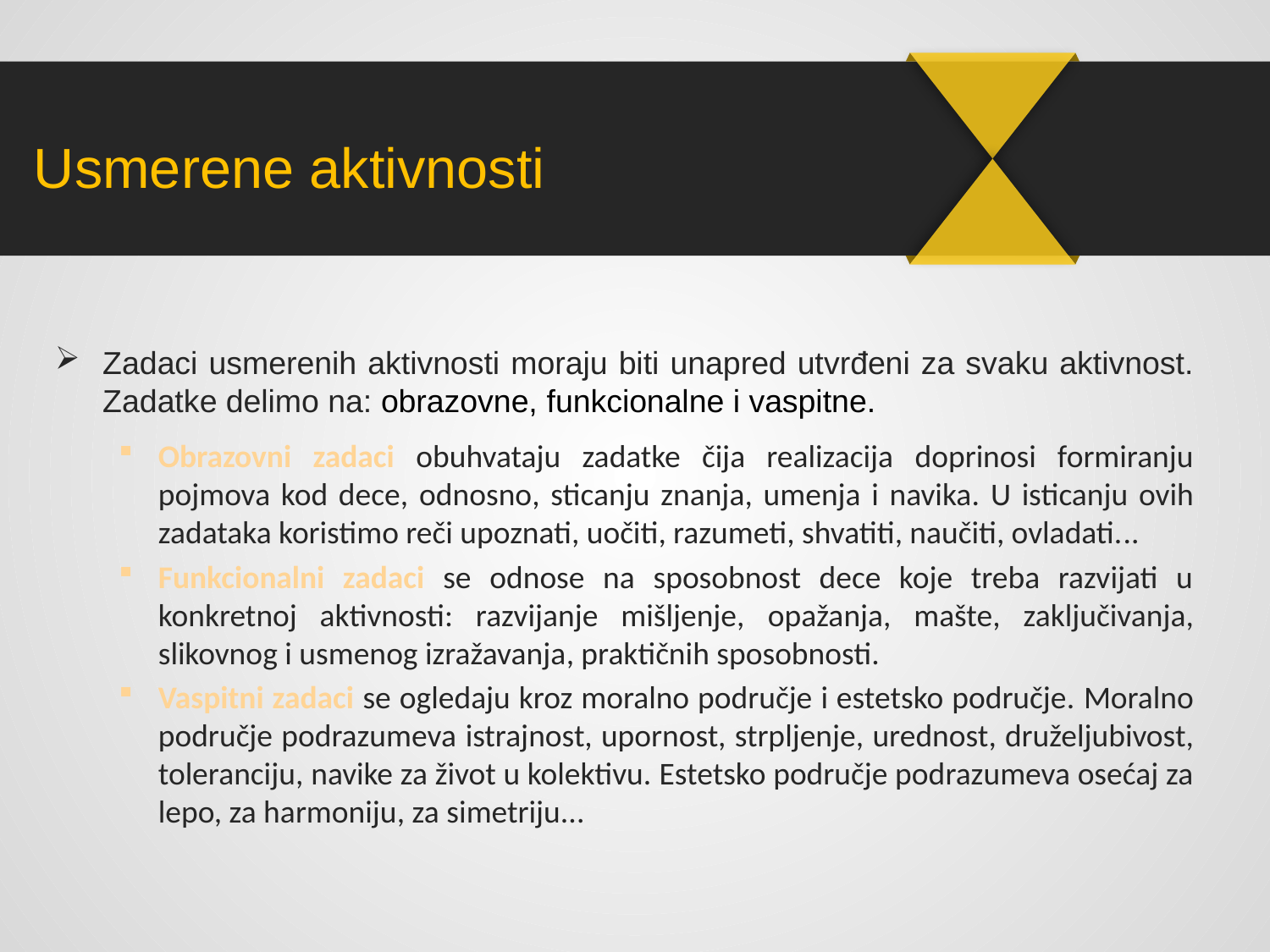

# Usmerene aktivnosti
Zadaci usmerenih aktivnosti moraju biti unapred utvrđeni za svaku aktivnost. Zadatke delimo na: obrazovne, funkcionalne i vaspitne.
Obrazovni zadaci obuhvataju zadatke čija realizacija doprinosi formiranju pojmova kod dece, odnosno, sticanju znanja, umenja i navika. U isticanju ovih zadataka koristimo reči upoznati, uočiti, razumeti, shvatiti, naučiti, ovladati...
Funkcionalni zadaci se odnose na sposobnost dece koje treba razvijati u konkretnoj aktivnosti: razvijanje mišljenje, opažanja, mašte, zaključivanja, slikovnog i usmenog izražavanja, praktičnih sposobnosti.
Vaspitni zadaci se ogledaju kroz moralno područje i estetsko područje. Moralno područje podrazumeva istrajnost, upornost, strpljenje, urednost, druželjubivost, toleranciju, navike za život u kolektivu. Estetsko područje podrazumeva osećaj za lepo, za harmoniju, za simetriju...